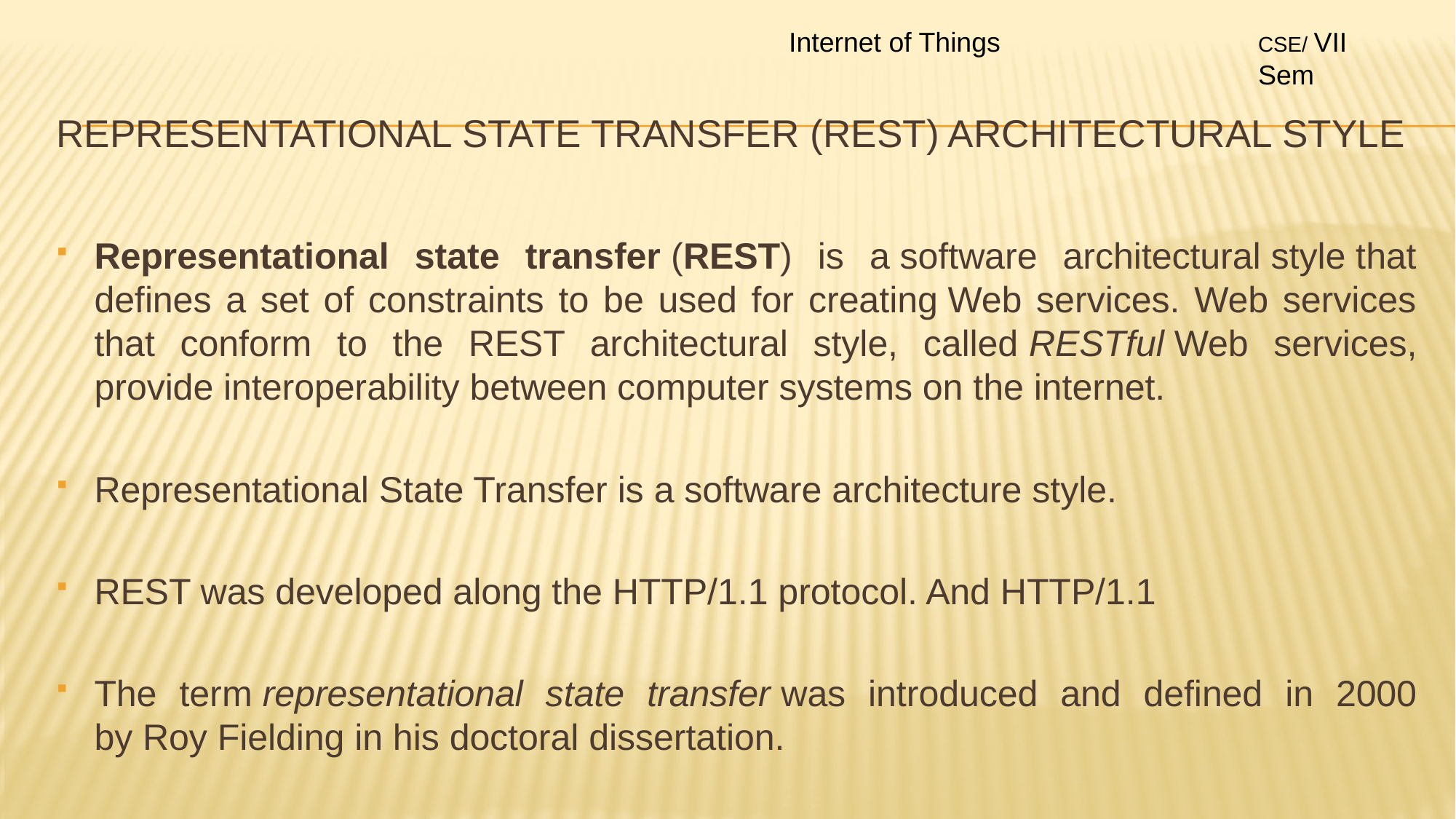

Internet of Things
CSE/ VII Sem

# Representational state transfer (rest) architectural style
Representational state transfer (REST) is a software architectural style that defines a set of constraints to be used for creating Web services. Web services that conform to the REST architectural style, called RESTful Web services, provide interoperability between computer systems on the internet.

Representational State Transfer is a software architecture style.

REST was developed along the HTTP/1.1 protocol. And HTTP/1.1

The term representational state transfer was introduced and defined in 2000 by Roy Fielding in his doctoral dissertation.